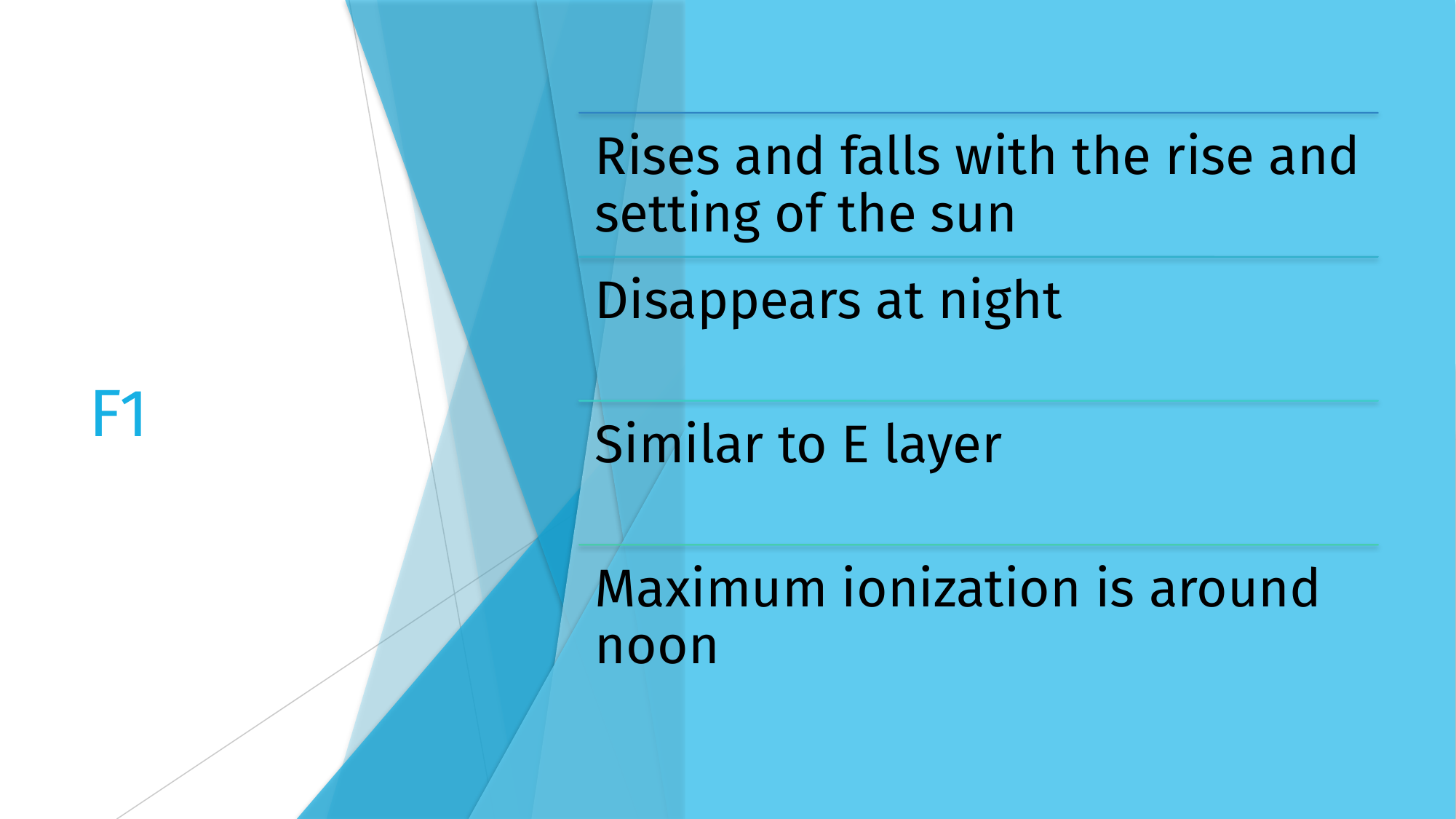

Rises and falls with the rise and setting of the sun
Disappears at night
Similar to E layer
Maximum ionization is around noon
# F1